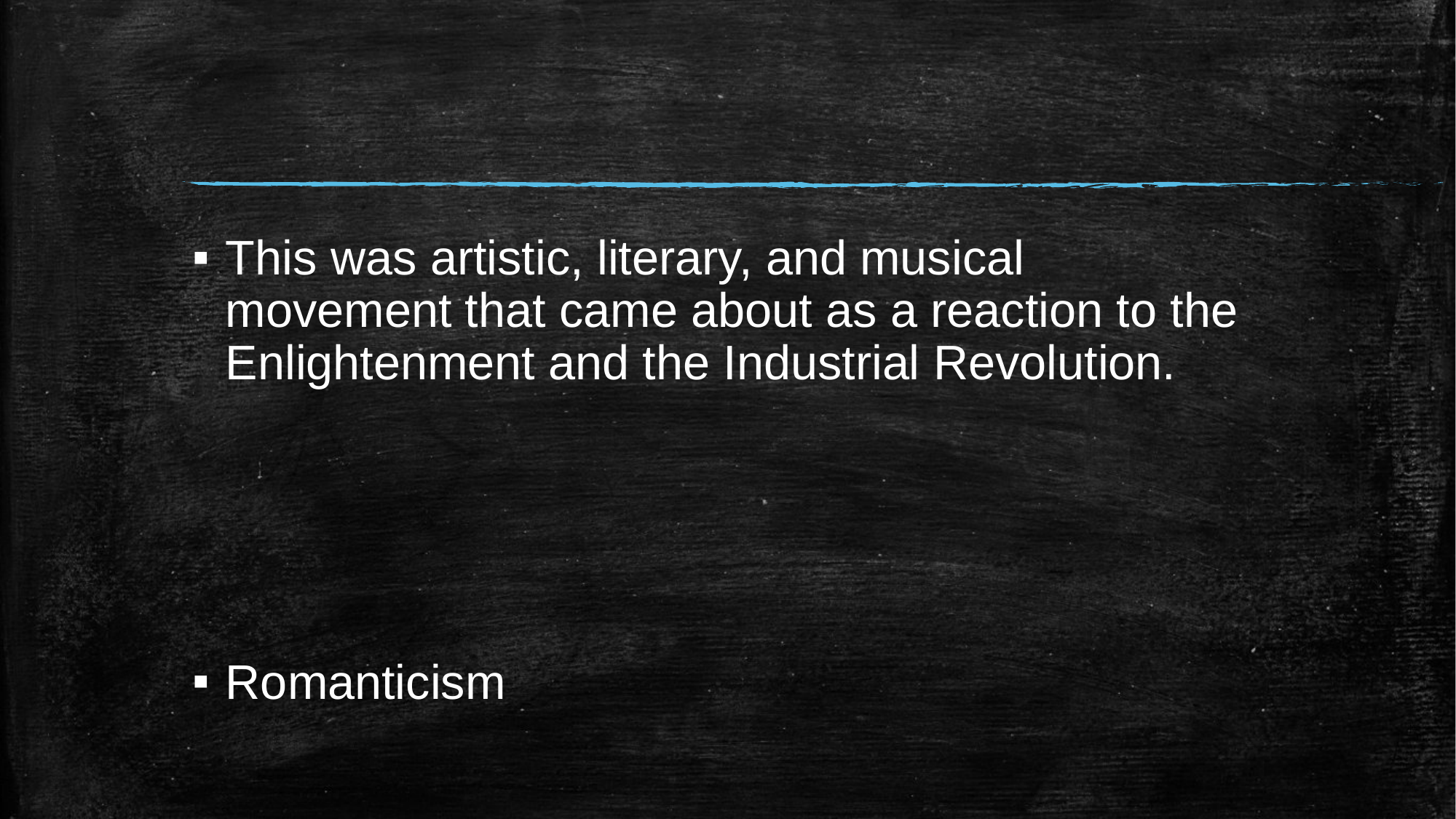

#
This was artistic, literary, and musical movement that came about as a reaction to the Enlightenment and the Industrial Revolution.

Romanticism